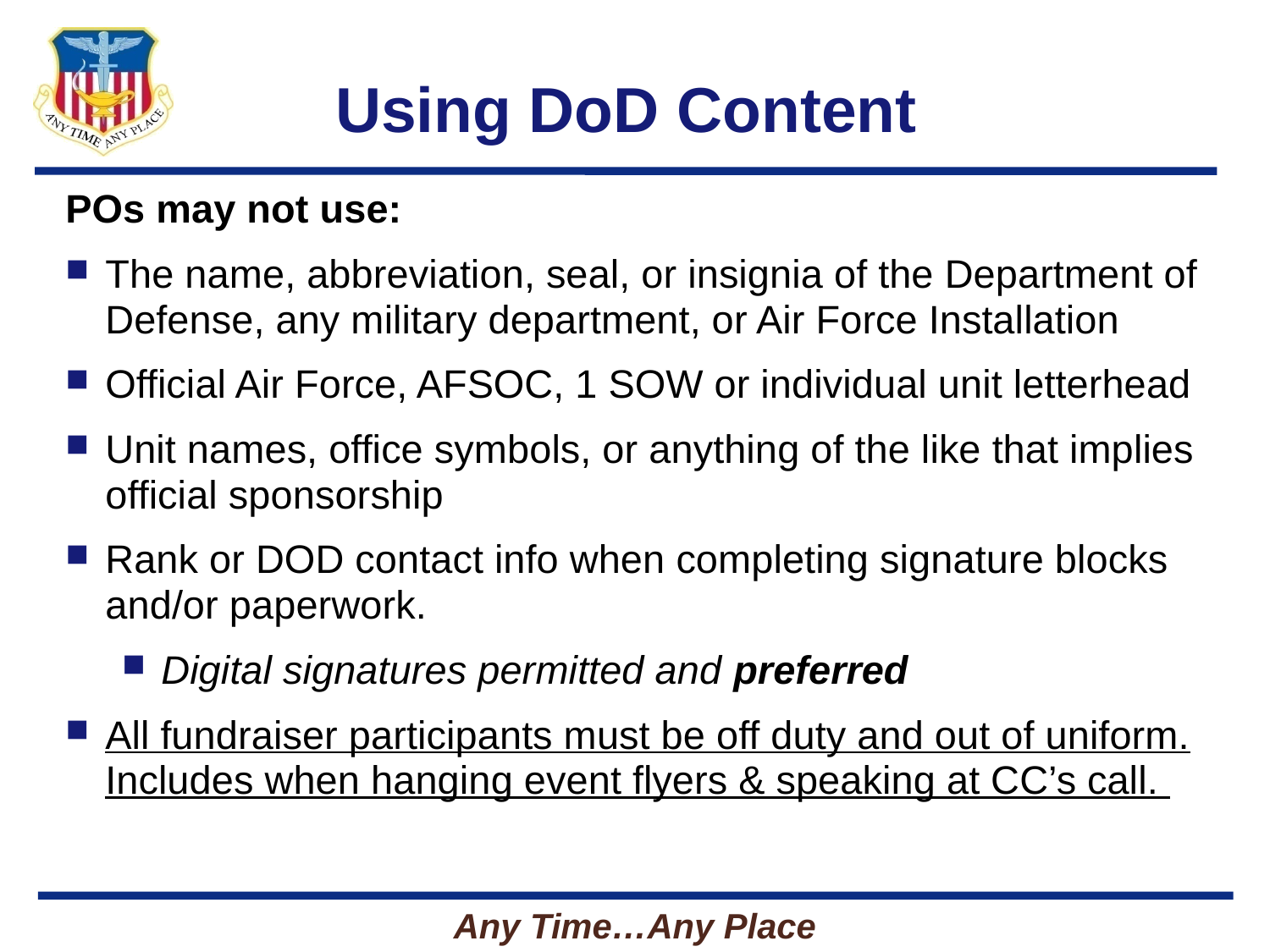

# Using DoD Content
POs may not use:
The name, abbreviation, seal, or insignia of the Department of Defense, any military department, or Air Force Installation
Official Air Force, AFSOC, 1 SOW or individual unit letterhead
Unit names, office symbols, or anything of the like that implies official sponsorship
Rank or DOD contact info when completing signature blocks and/or paperwork.
Digital signatures permitted and preferred
All fundraiser participants must be off duty and out of uniform. Includes when hanging event flyers & speaking at CC’s call.